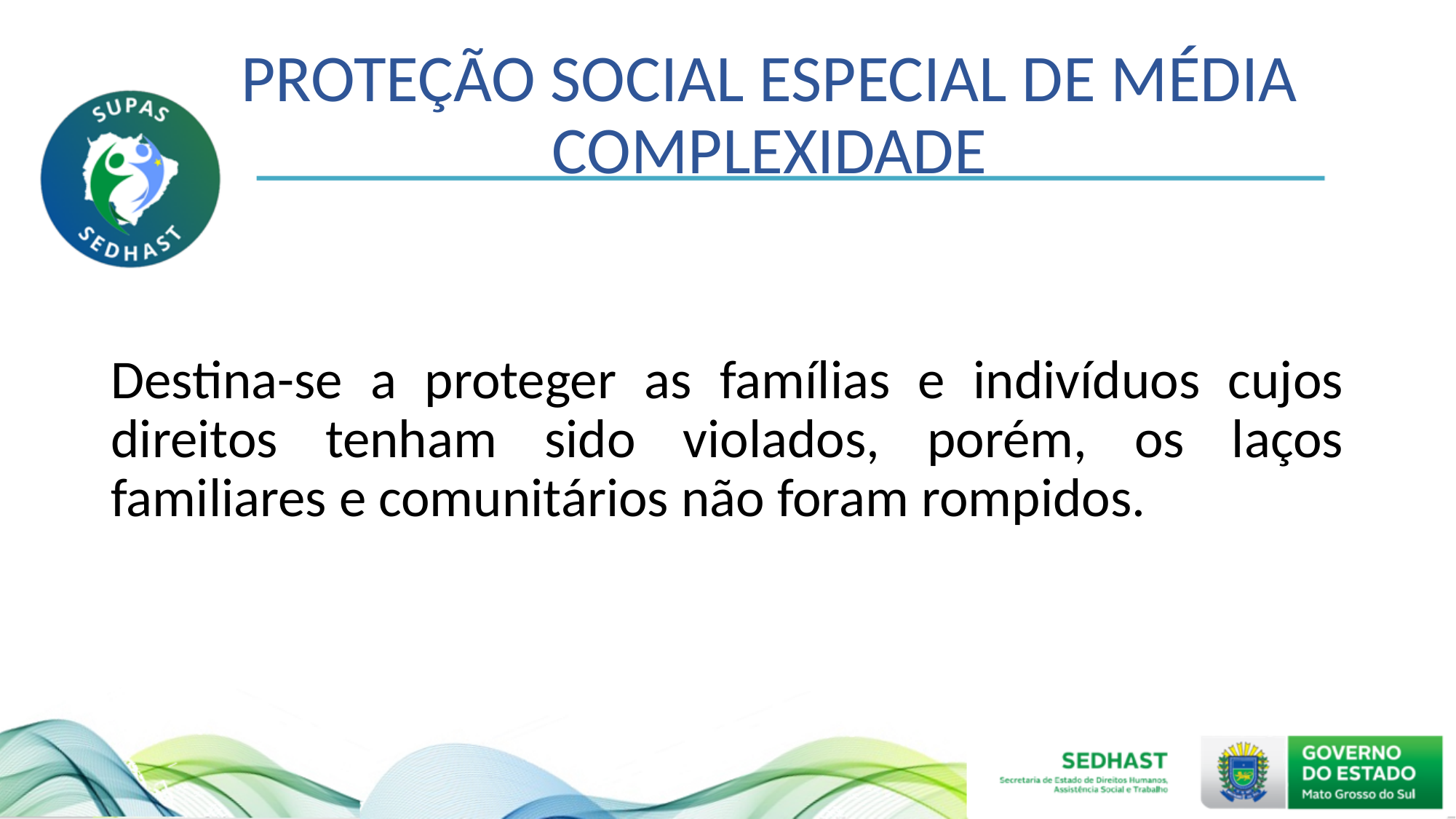

# PROTEÇÃO SOCIAL ESPECIAL DE MÉDIA COMPLEXIDADE
Destina-se a proteger as famílias e indivíduos cujos direitos tenham sido violados, porém, os laços familiares e comunitários não foram rompidos.